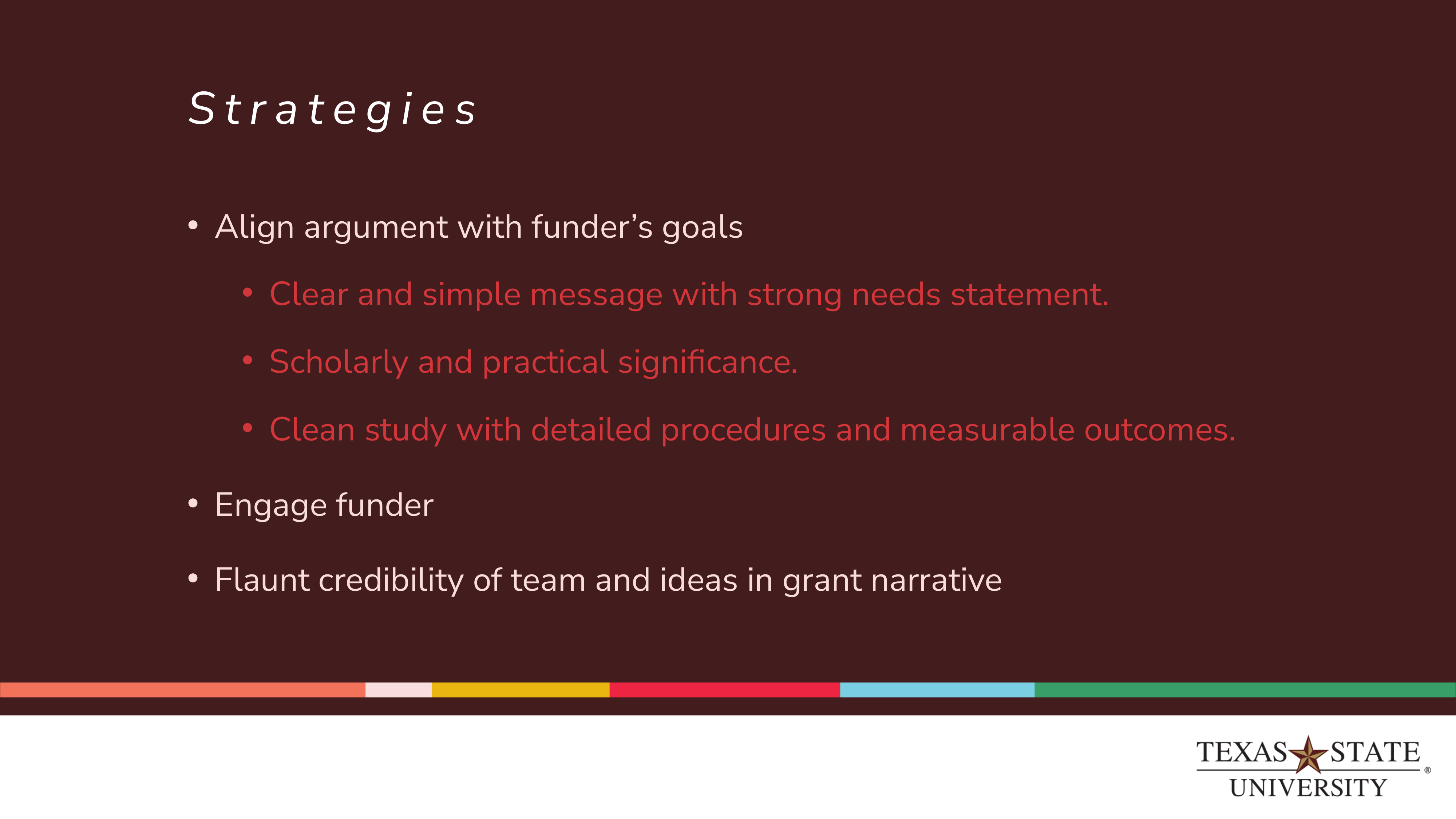

# Strategies
Align argument with funder’s goals
Clear and simple message with strong needs statement.
Scholarly and practical significance.
Clean study with detailed procedures and measurable outcomes.
Engage funder
Flaunt credibility of team and ideas in grant narrative